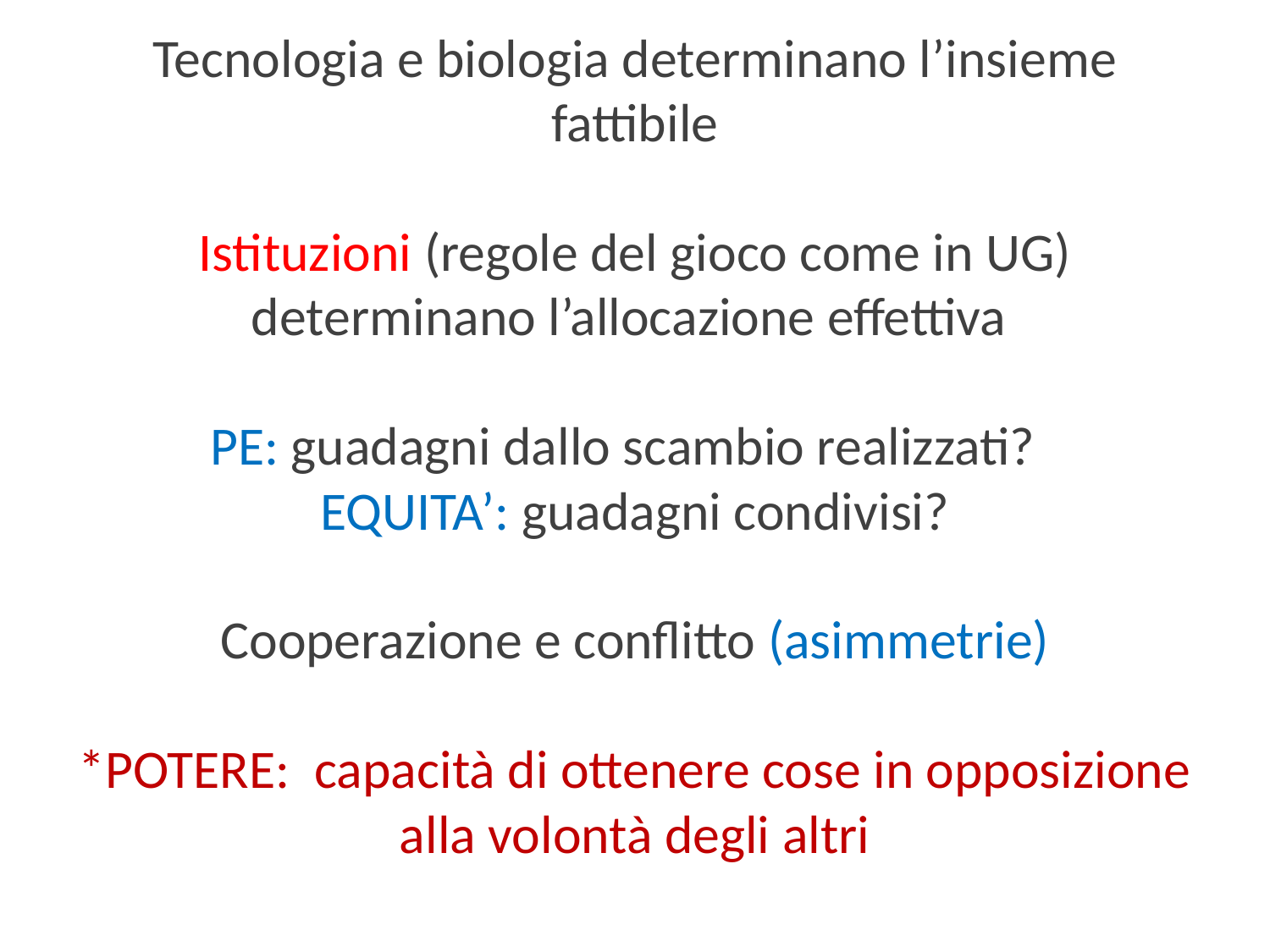

# Tecnologia e biologia determinano l’insieme fattibile Istituzioni (regole del gioco come in UG) determinano l’allocazione effettiva PE: guadagni dallo scambio realizzati? EQUITA’: guadagni condivisi? Cooperazione e conflitto (asimmetrie) *POTERE:  capacità di ottenere cose in opposizione alla volontà degli altri